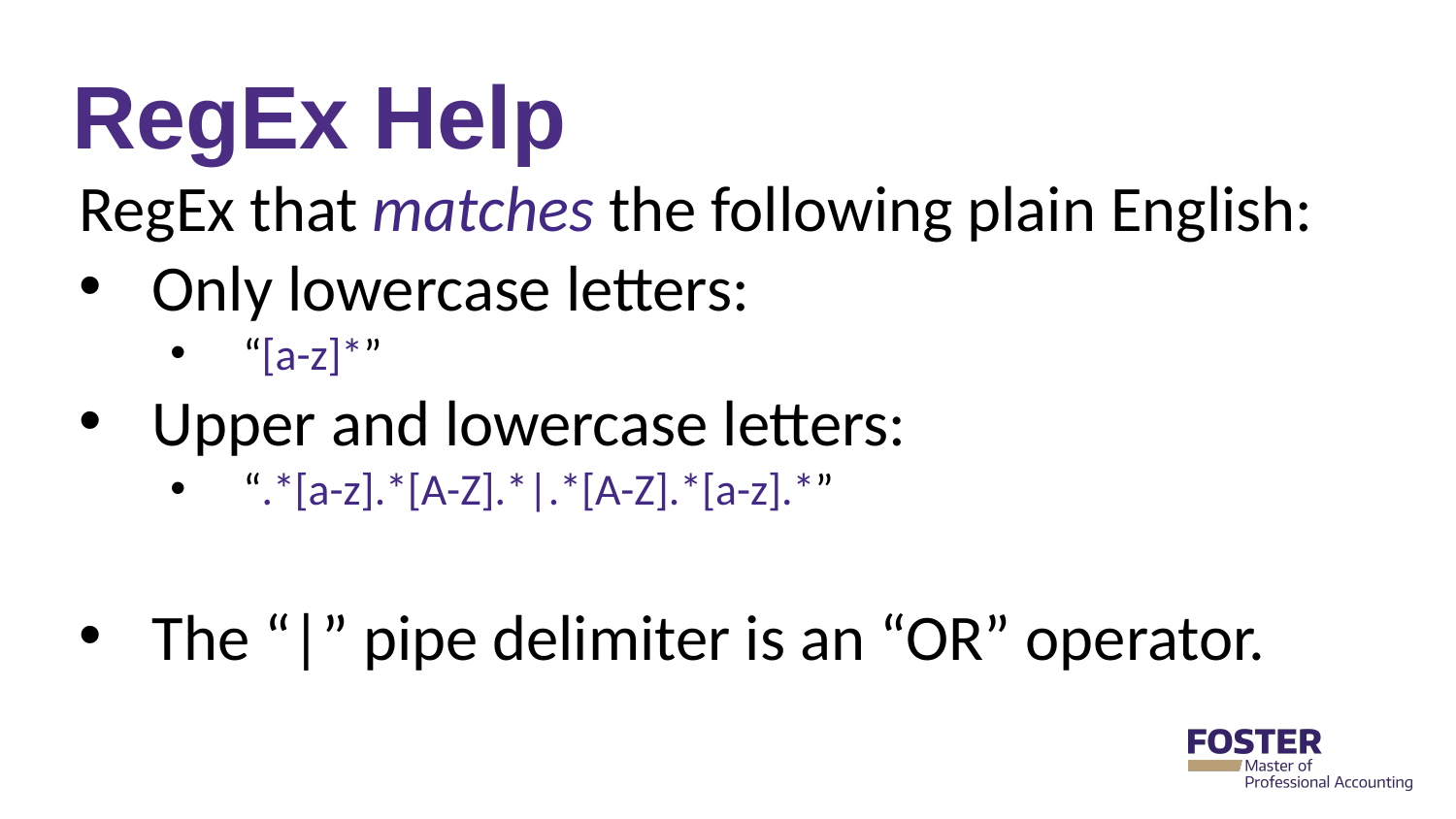

# RegEx Help
RegEx that matches the following plain English:
Only lowercase letters:
“[a-z]*”
Upper and lowercase letters:
“.*[a-z].*[A-Z].*|.*[A-Z].*[a-z].*”

The “|” pipe delimiter is an “OR” operator.